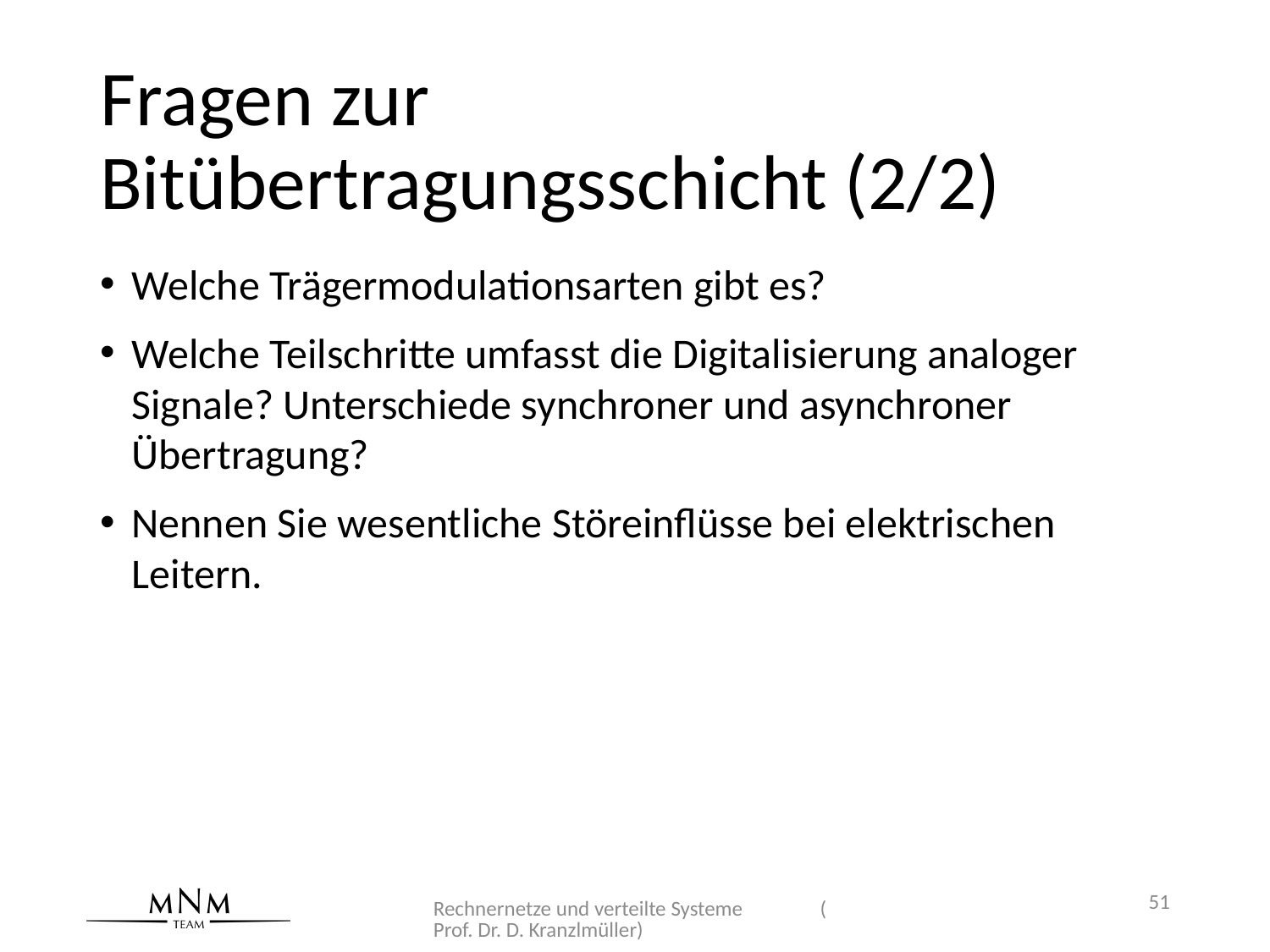

# Fragen zur Bitübertragungsschicht (2/2)
Welche Trägermodulationsarten gibt es?
Welche Teilschritte umfasst die Digitalisierung analoger Signale? Unterschiede synchroner und asynchroner Übertragung?
Nennen Sie wesentliche Störeinflüsse bei elektrischen Leitern.
Rechnernetze und verteilte Systeme                (Prof. Dr. D. Kranzlmüller)